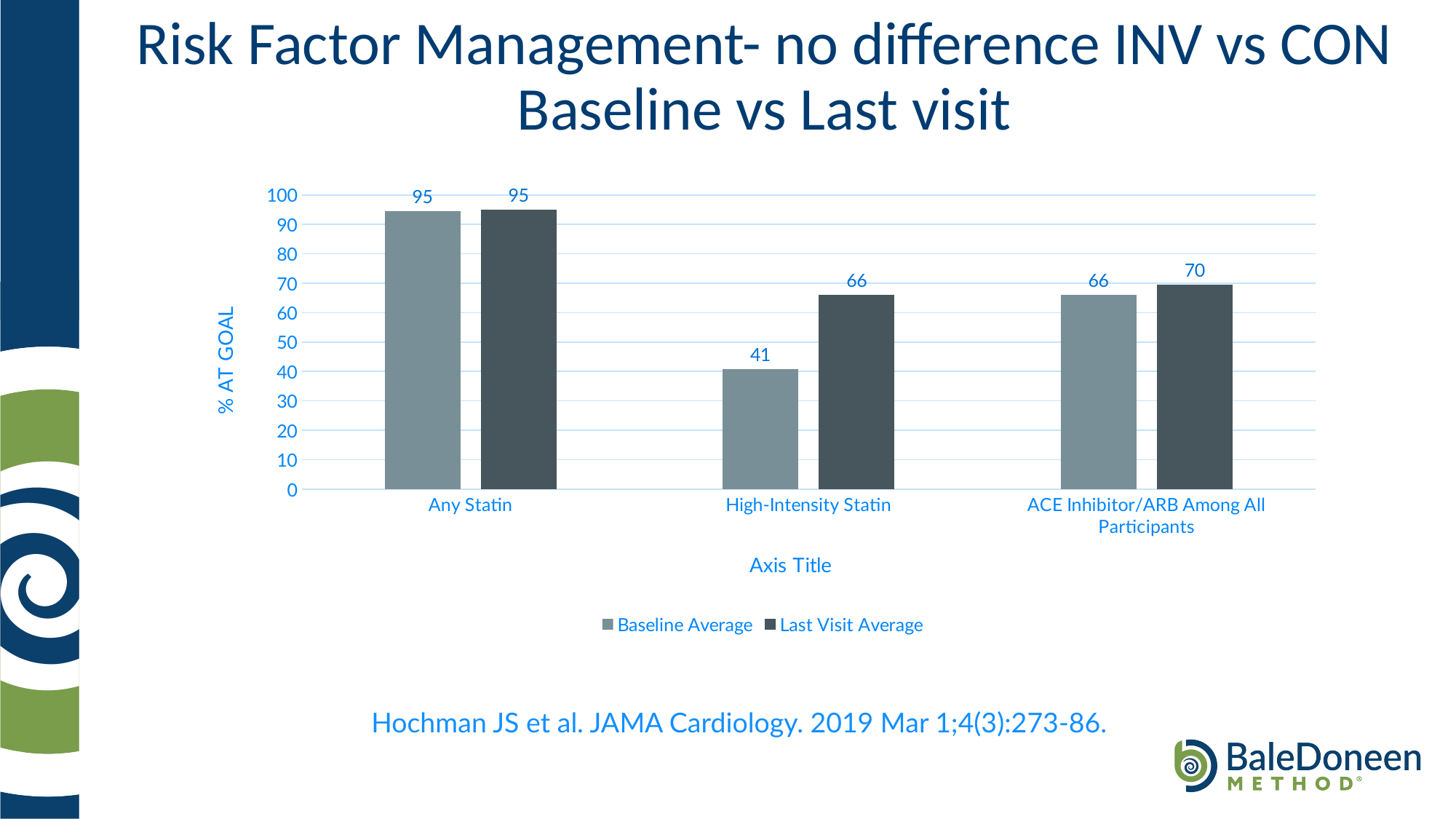

Risk Factor Management- no difference INV vs CON
Baseline vs Last visit

### Chart

| Category | Baseline Average | Last Visit Average |
|---|---|---|
| Any Statin | 94.5 | 95.0 |
| High-Intensity Statin | 40.9 | 66.05 |
| ACE Inhibitor/ARB Among All Participants | 66.0 | 69.5 |
Hochman JS et al. JAMA Cardiology. 2019 Mar 1;4(3):273-86.